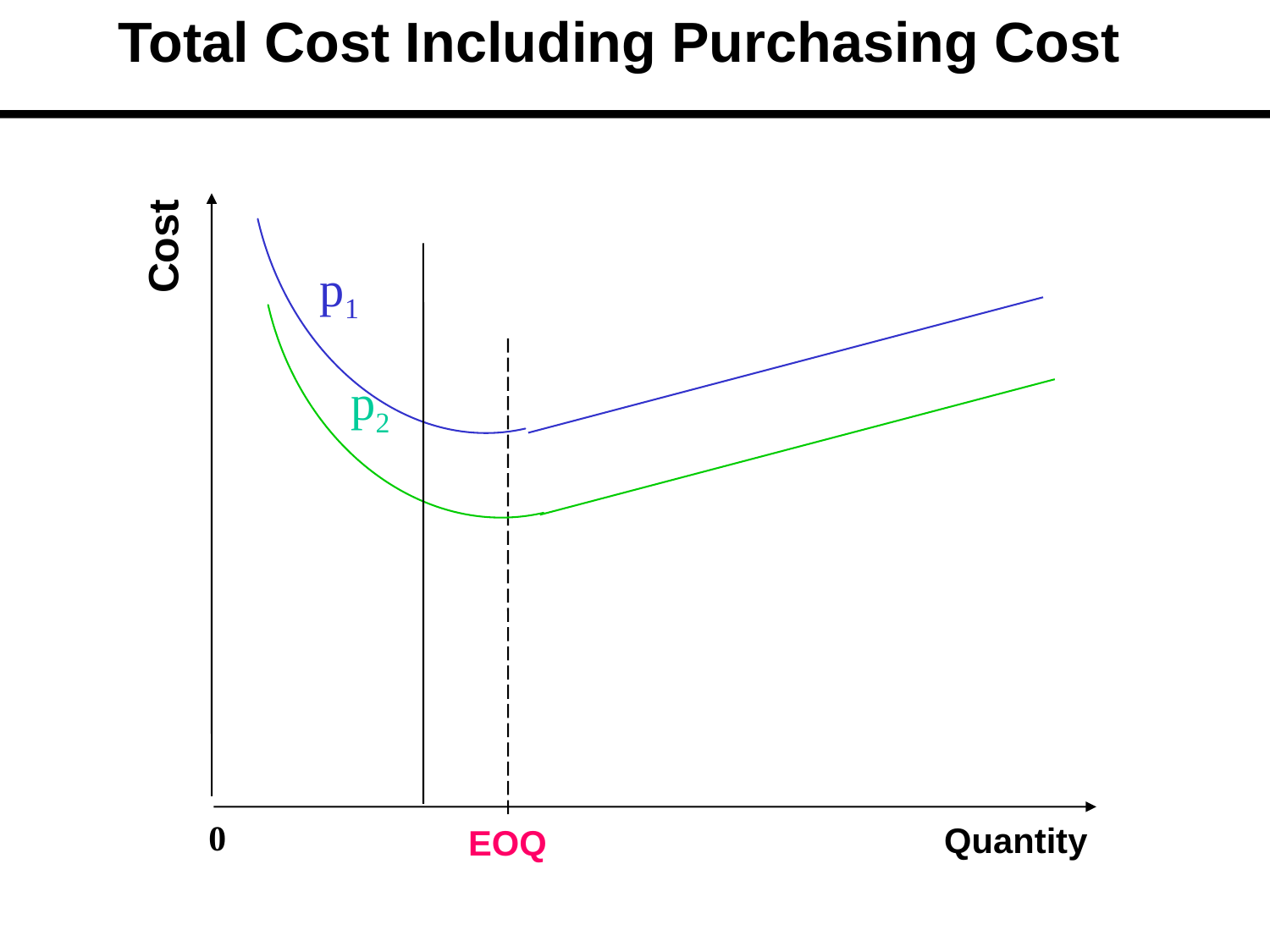

Total Cost Including Purchasing Cost

p1

Cost

p2

0
Quantity
EOQ